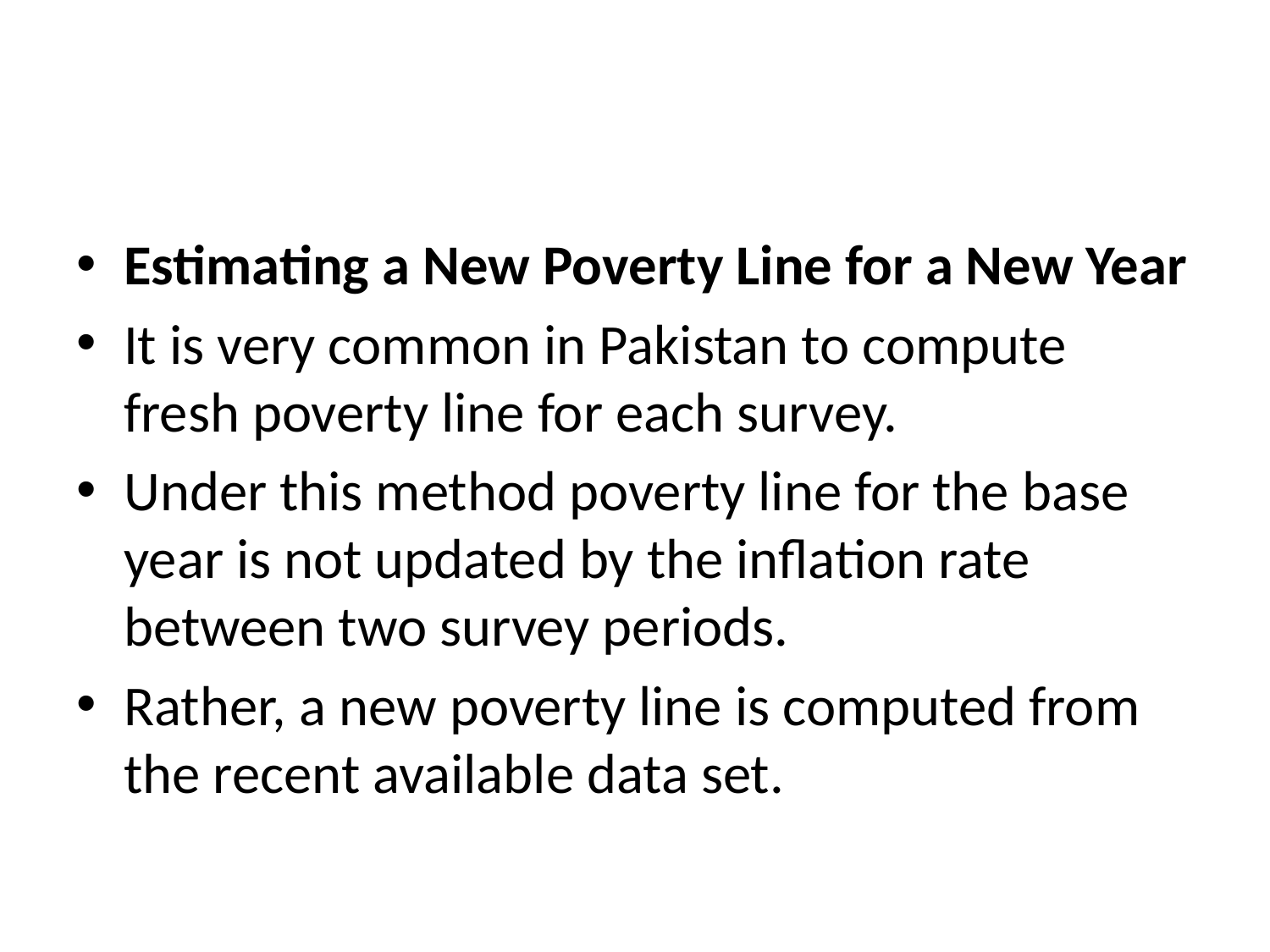

#
Estimating a New Poverty Line for a New Year
It is very common in Pakistan to compute fresh poverty line for each survey.
Under this method poverty line for the base year is not updated by the inflation rate between two survey periods.
Rather, a new poverty line is computed from the recent available data set.